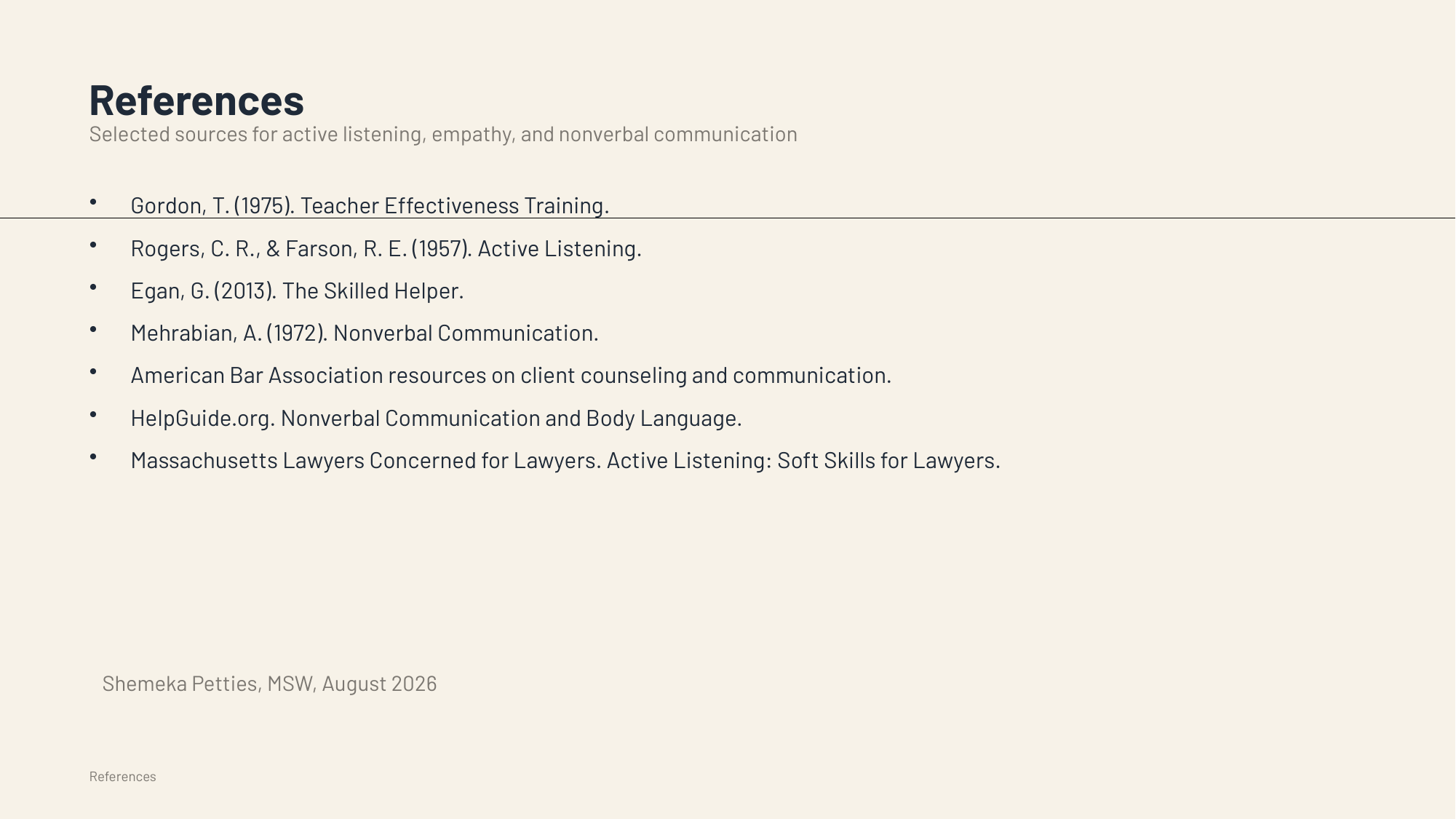

References
Selected sources for active listening, empathy, and nonverbal communication
Gordon, T. (1975). Teacher Effectiveness Training.
Rogers, C. R., & Farson, R. E. (1957). Active Listening.
Egan, G. (2013). The Skilled Helper.
Mehrabian, A. (1972). Nonverbal Communication.
American Bar Association resources on client counseling and communication.
HelpGuide.org. Nonverbal Communication and Body Language.
Massachusetts Lawyers Concerned for Lawyers. Active Listening: Soft Skills for Lawyers.
Shemeka Petties, MSW, August 2026
References